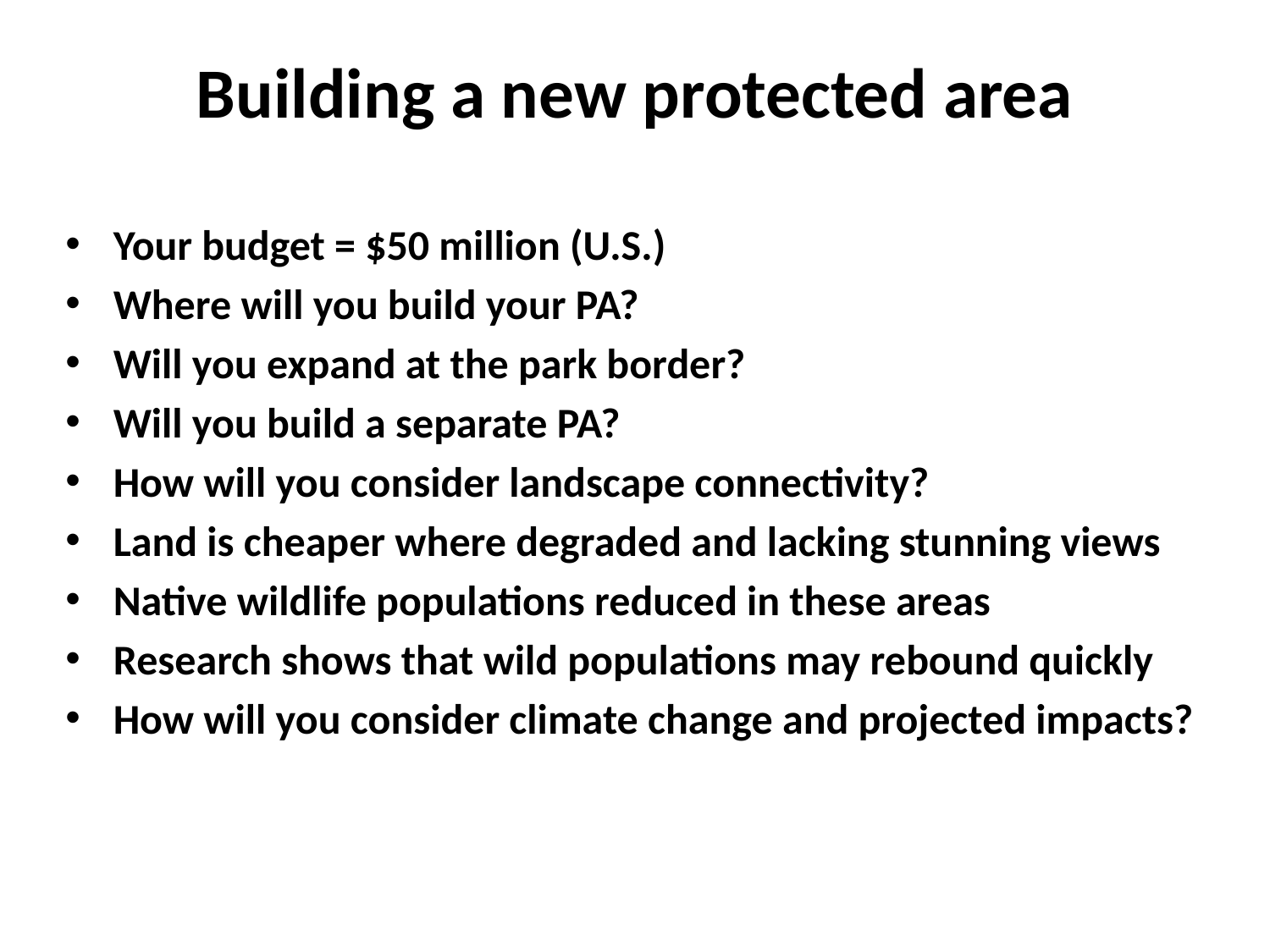

# Building a new protected area
Your budget = $50 million (U.S.)
Where will you build your PA?
Will you expand at the park border?
Will you build a separate PA?
How will you consider landscape connectivity?
Land is cheaper where degraded and lacking stunning views
Native wildlife populations reduced in these areas
Research shows that wild populations may rebound quickly
How will you consider climate change and projected impacts?